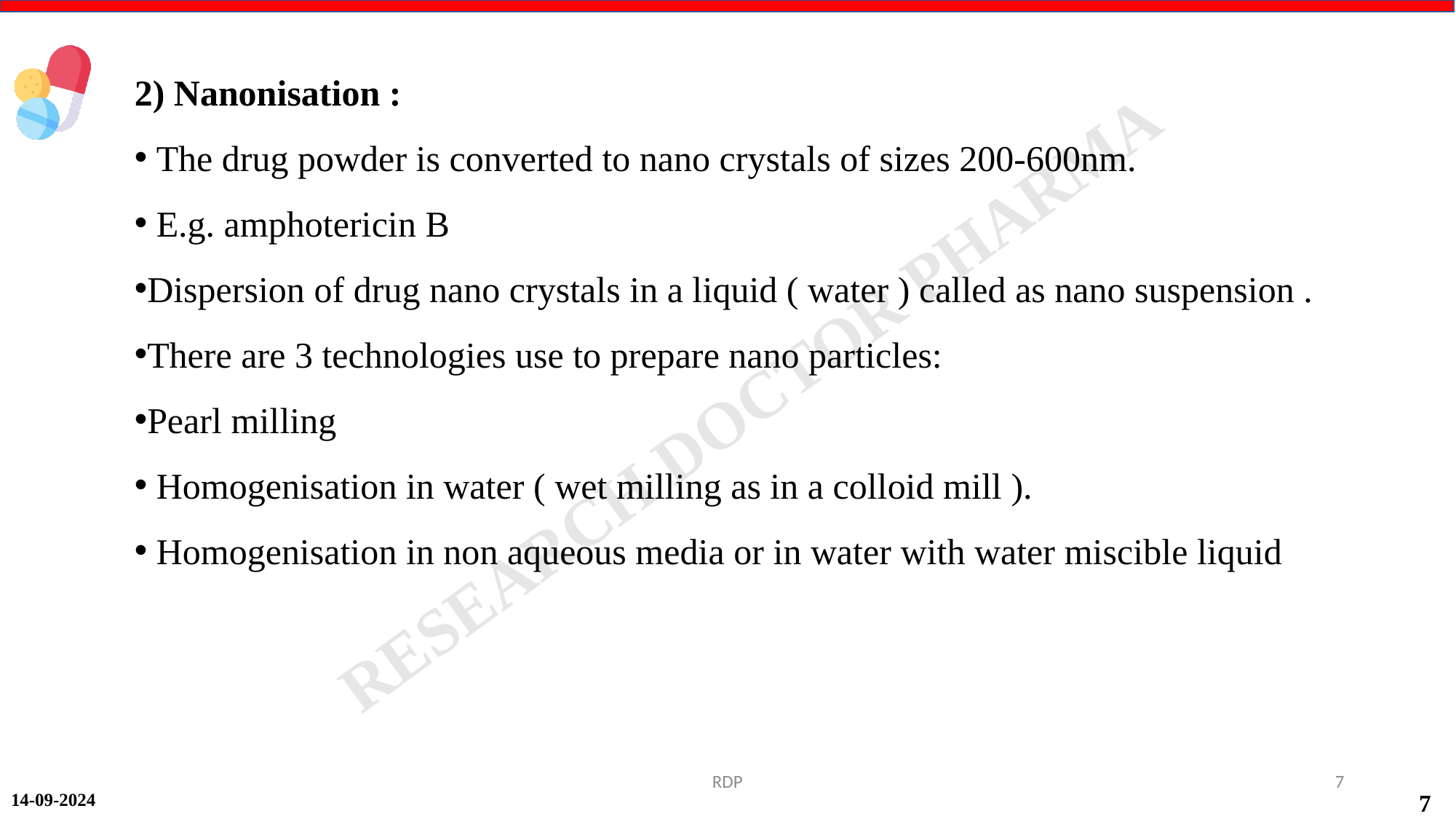

2) Nanonisation :
 The drug powder is converted to nano crystals of sizes 200-600nm.
 E.g. amphotericin B
Dispersion of drug nano crystals in a liquid ( water ) called as nano suspension .
There are 3 technologies use to prepare nano particles:
Pearl milling
 Homogenisation in water ( wet milling as in a colloid mill ).
 Homogenisation in non aqueous media or in water with water miscible liquid

RDP
7
14-09-2024
7